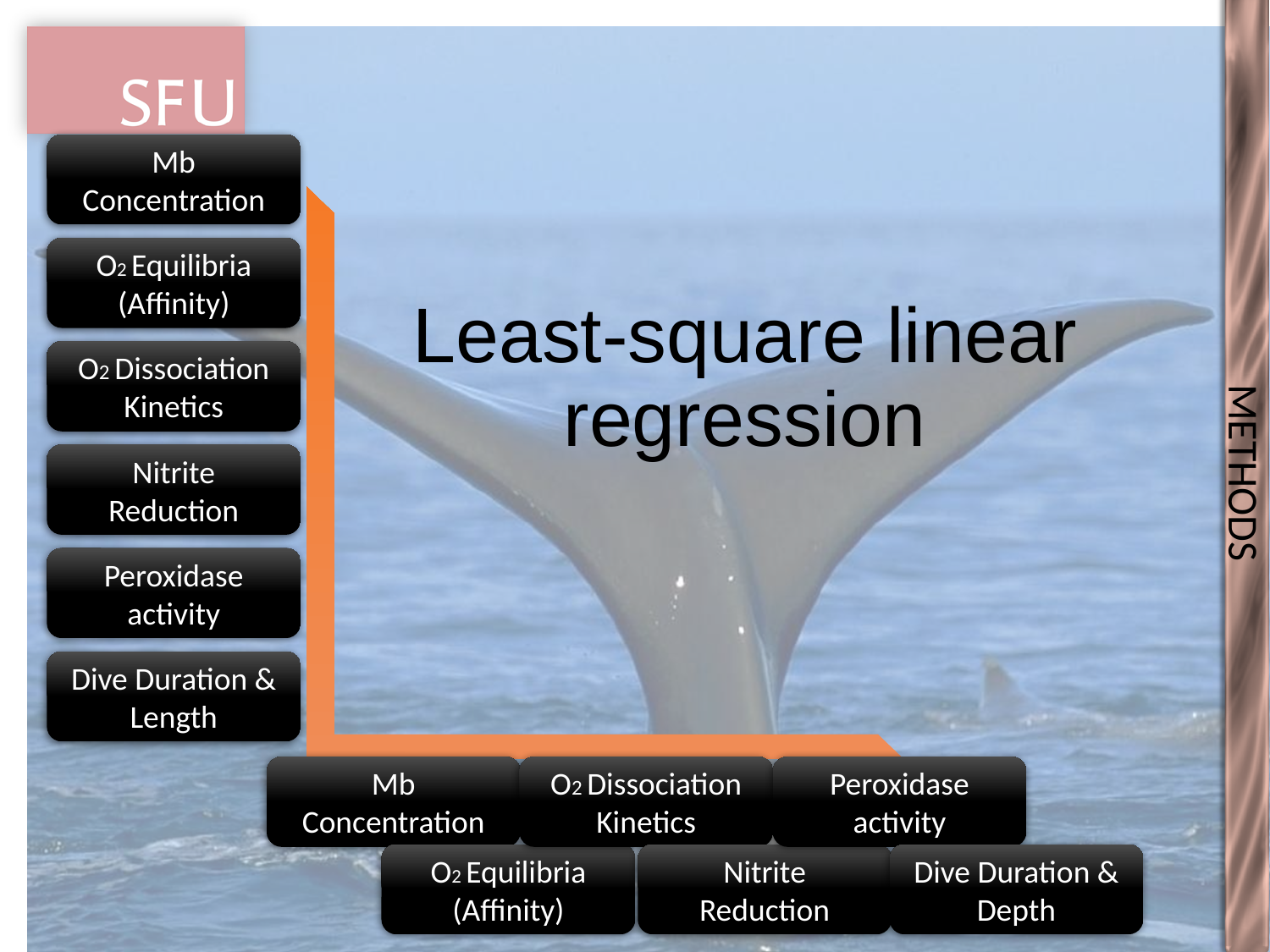

METHODS
Mb Concentration

O2 Equilibria
(Affinity)
# Least-square linear regression
O2 Dissociation Kinetics
Nitrite Reduction
Peroxidase activity
Dive Duration & Length
Mb Concentration
O2 Dissociation Kinetics
Peroxidase activity
O2 Equilibria
(Affinity)
Nitrite Reduction
Dive Duration & Depth
17